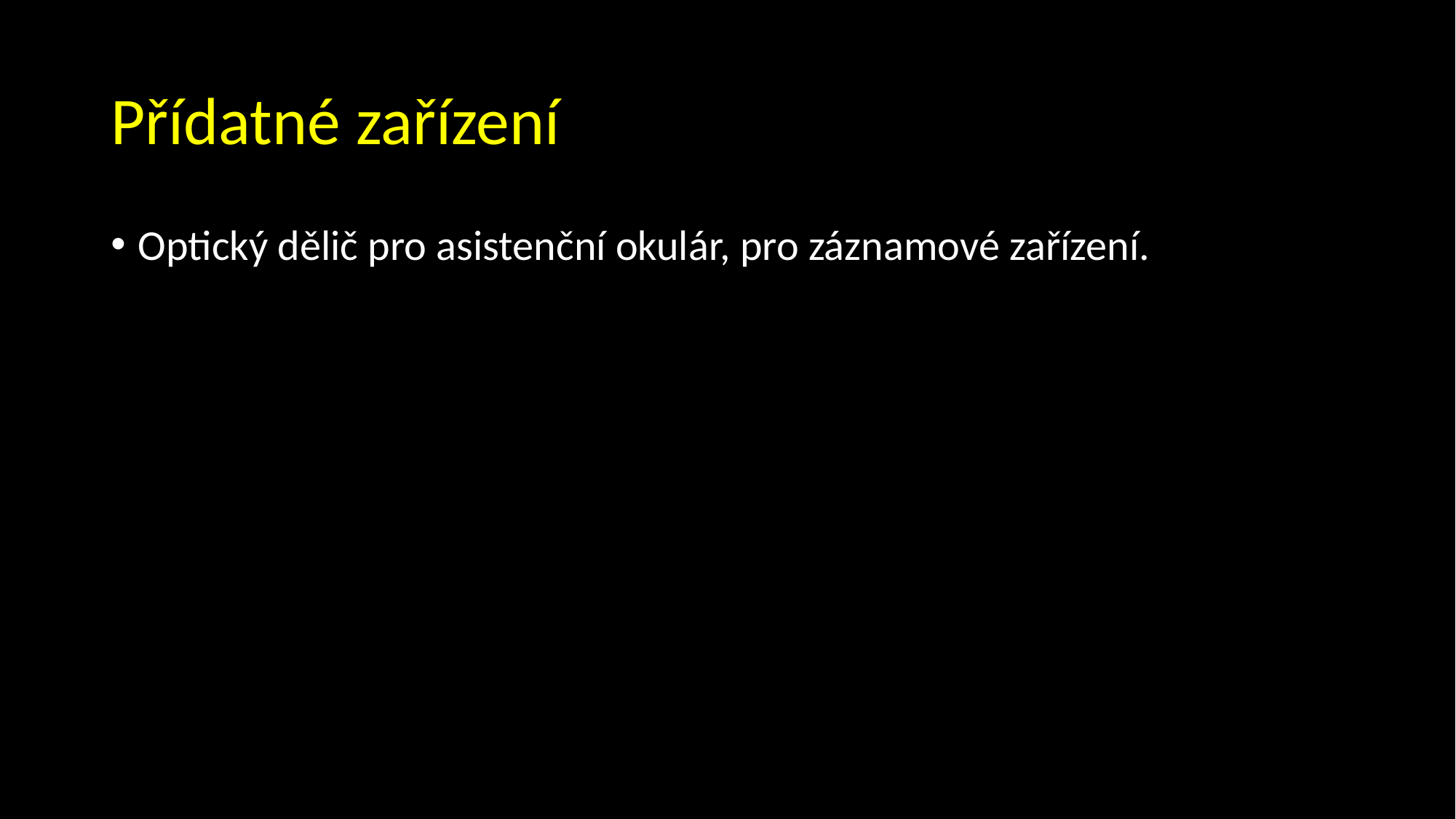

# Přídatné zařízení
Optický dělič pro asistenční okulár, pro záznamové zařízení.